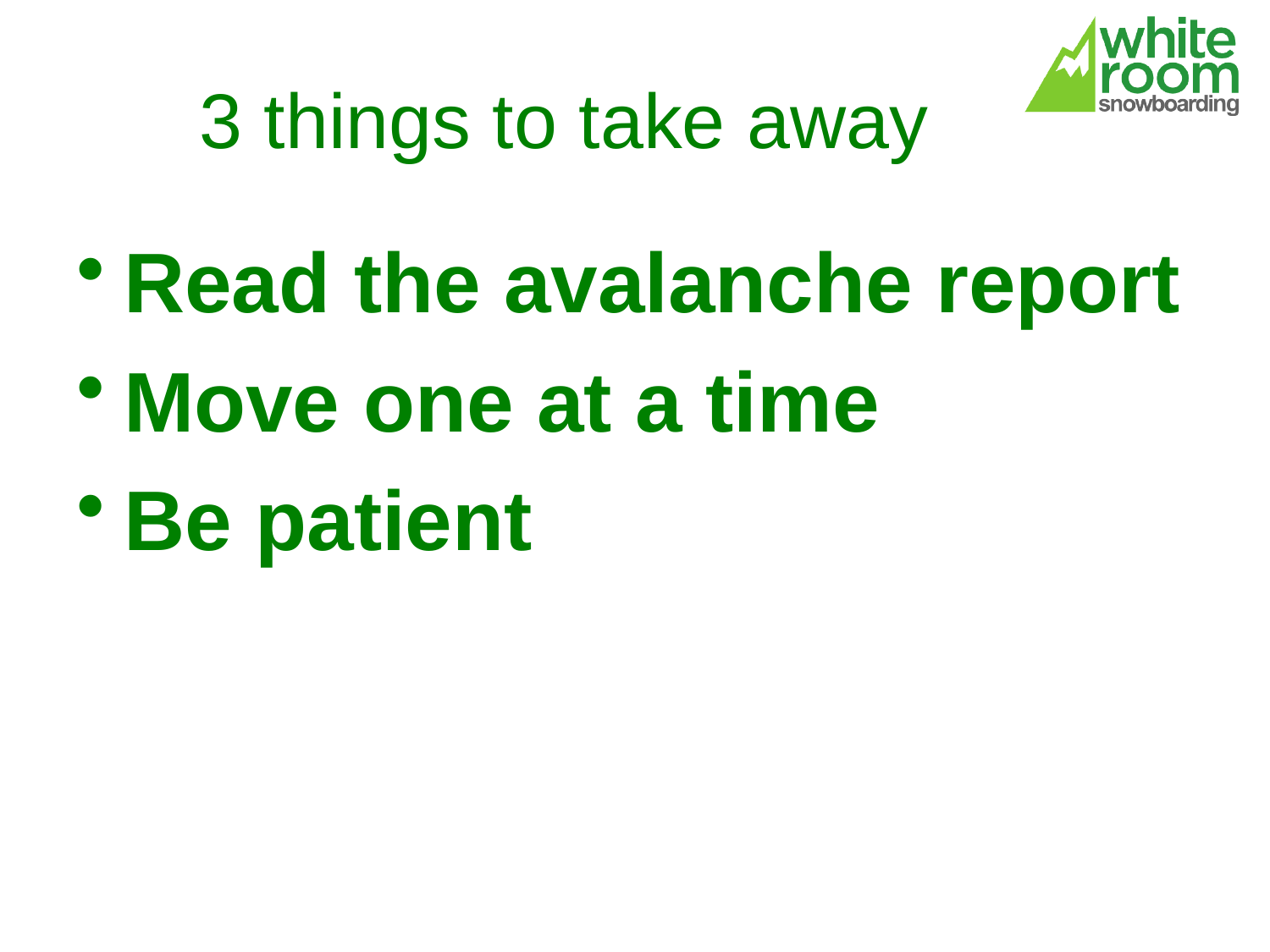

# 3 things to take away
Read the avalanche report
Move one at a time
Be patient